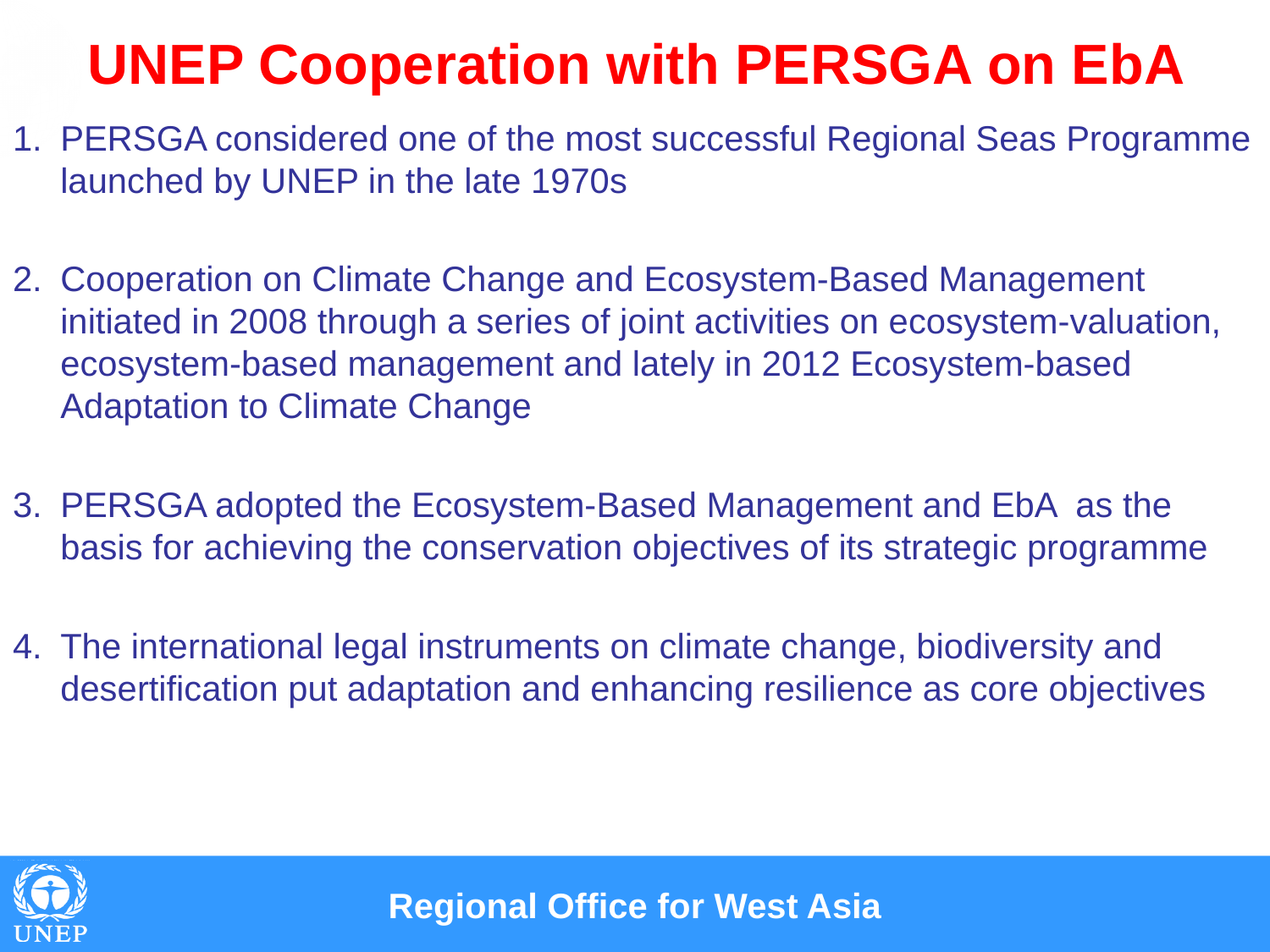

# UNEP Cooperation with PERSGA on EbA
PERSGA considered one of the most successful Regional Seas Programme launched by UNEP in the late 1970s

Cooperation on Climate Change and Ecosystem-Based Management initiated in 2008 through a series of joint activities on ecosystem-valuation, ecosystem-based management and lately in 2012 Ecosystem-based Adaptation to Climate Change

PERSGA adopted the Ecosystem-Based Management and EbA  as the basis for achieving the conservation objectives of its strategic programme

The international legal instruments on climate change, biodiversity and desertification put adaptation and enhancing resilience as core objectives